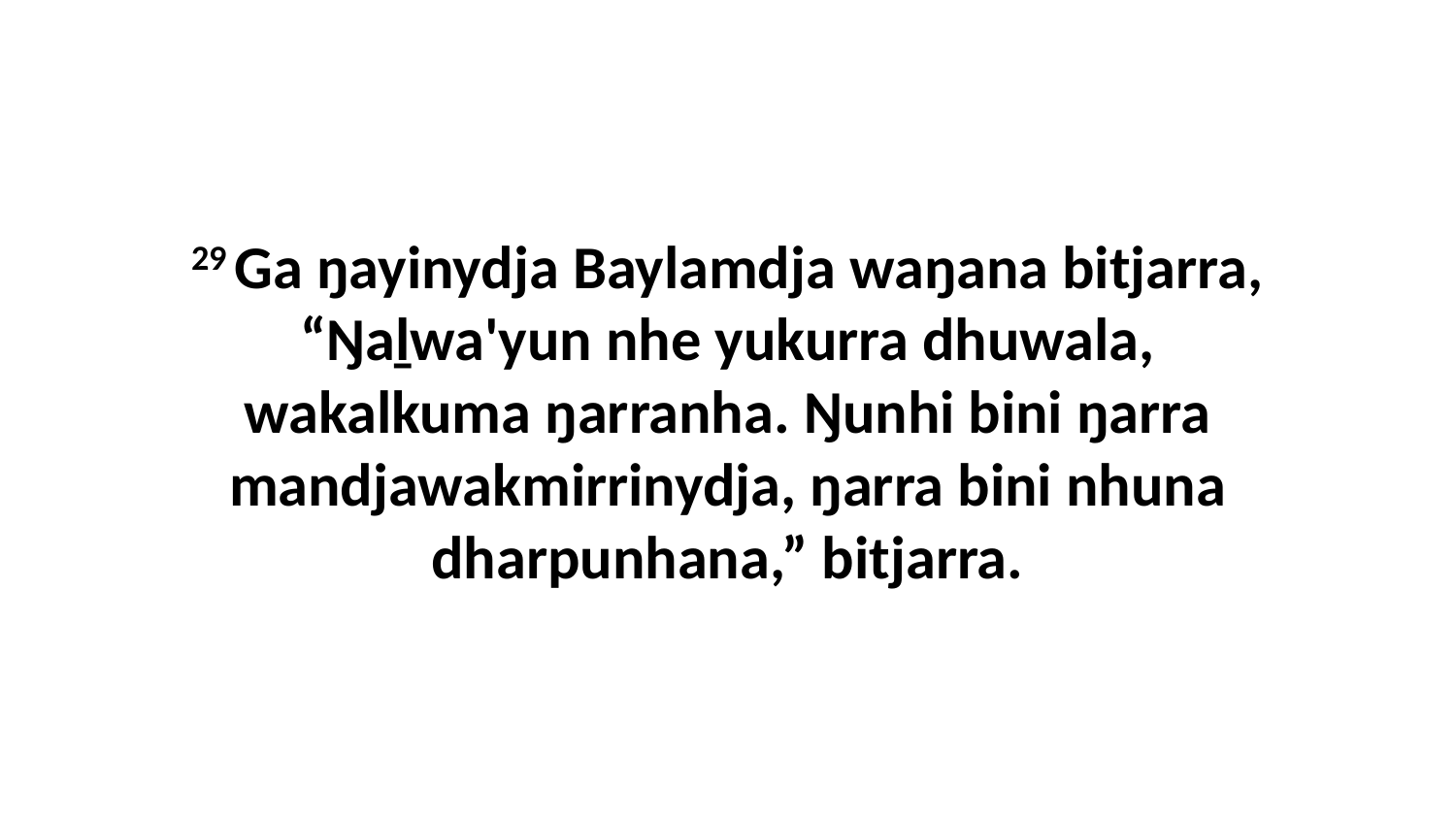

29 Ga ŋayinydja Baylamdja waŋana bitjarra, “Ŋaḻwa'yun nhe yukurra dhuwala, wakalkuma ŋarranha. Ŋunhi bini ŋarra mandjawakmirrinydja, ŋarra bini nhuna dharpunhana,” bitjarra.